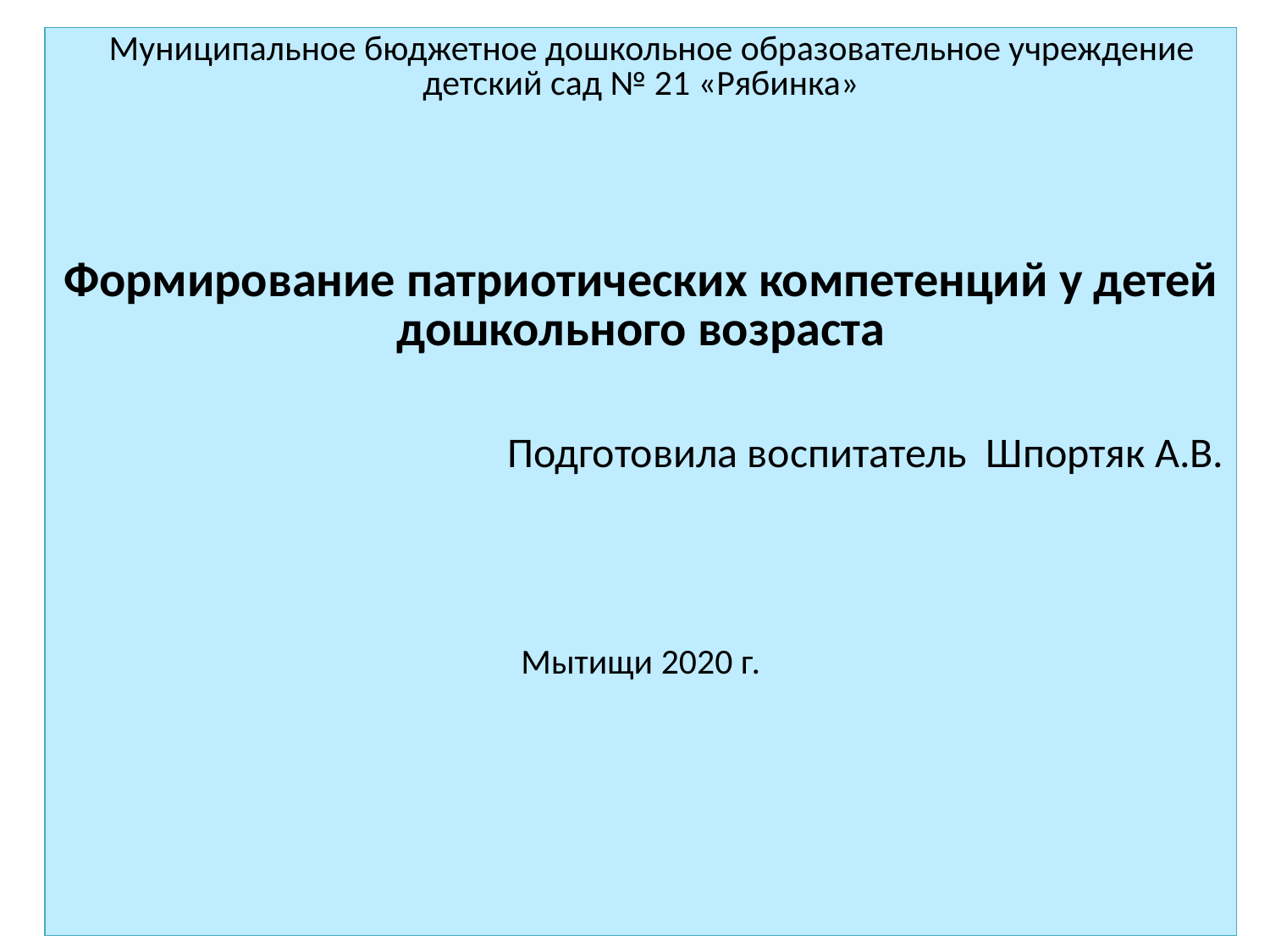

| Муниципальное бюджетное дошкольное образовательное учреждение детский сад № 21 «Рябинка» Формирование патриотических компетенций у детей дошкольного возраста Подготовила воспитатель Шпортяк А.В. Мытищи 2020 г. |
| --- |